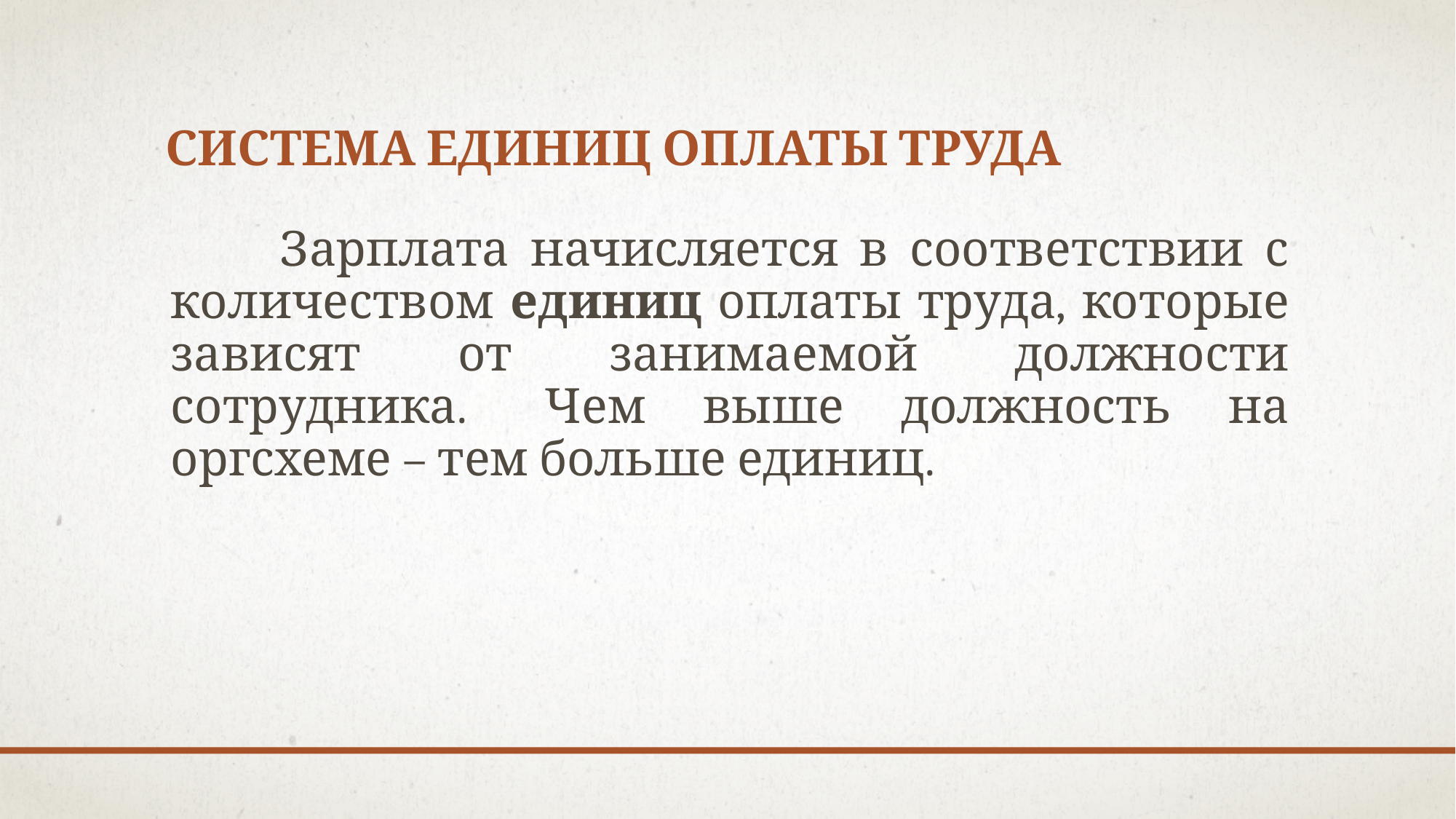

# Система единиц оплаты труда
	Зарплата начисляется в соответствии с количеством единиц оплаты труда, которые зависят от занимаемой должности сотрудника. 	Чем выше должность на оргсхеме – тем больше единиц.